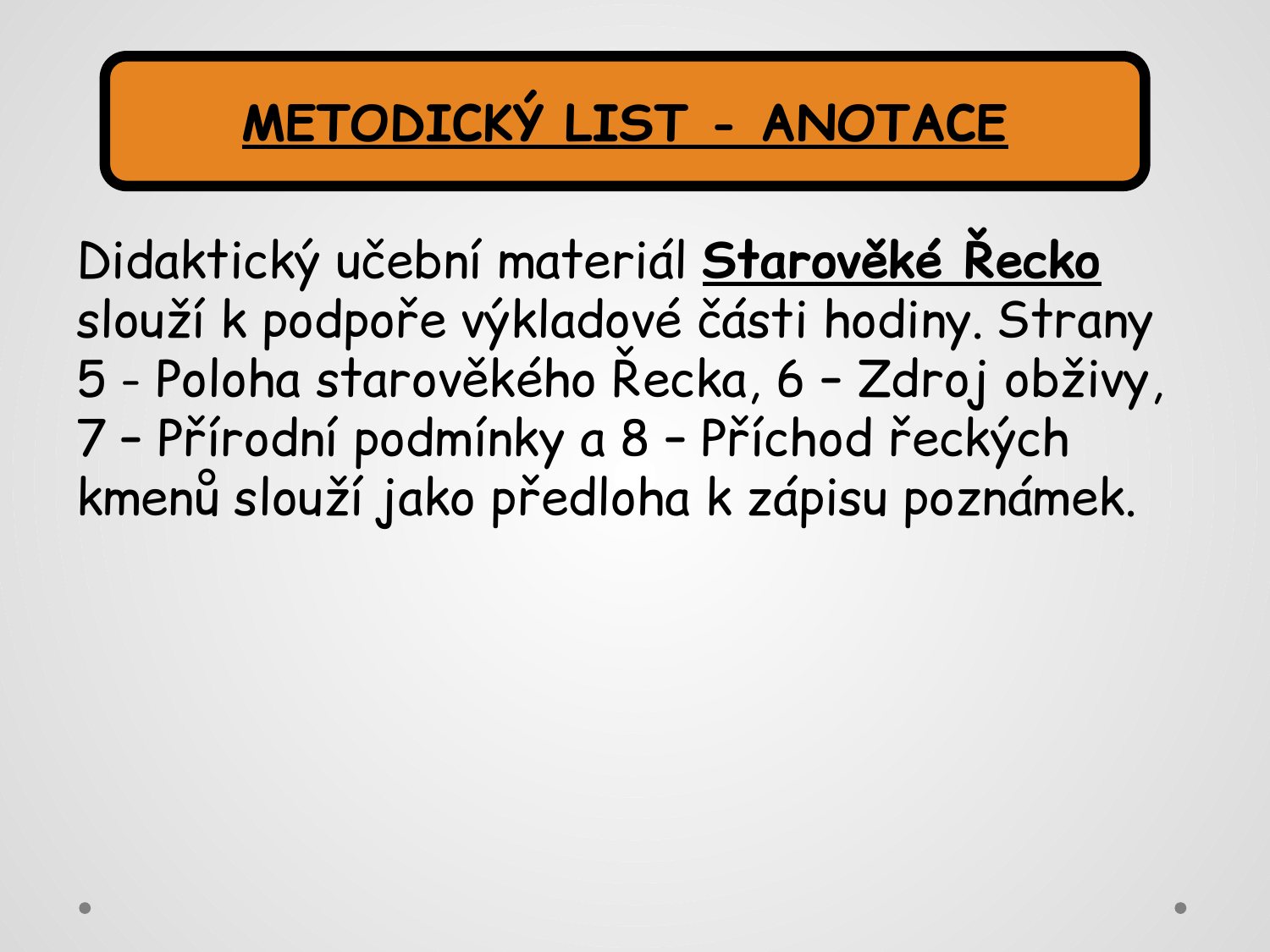

#
METODICKÝ LIST - ANOTACE
Didaktický učební materiál Starověké Řecko slouží k podpoře výkladové části hodiny. Strany  5 - Poloha starověkého Řecka, 6 – Zdroj obživy, 7 – Přírodní podmínky a 8 – Příchod řeckých kmenů slouží jako předloha k zápisu poznámek.